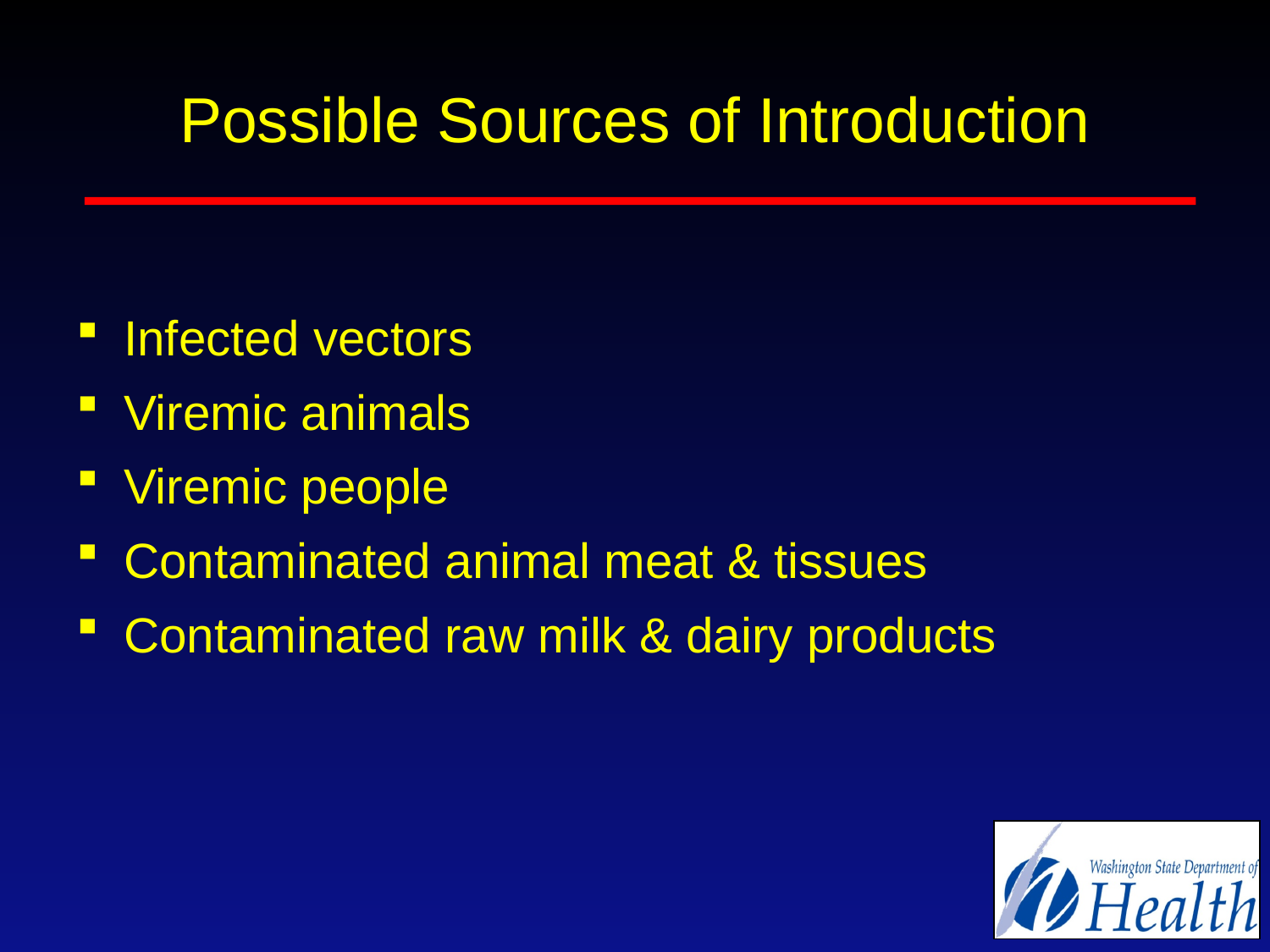

# Possible Sources of Introduction

Infected vectors
Viremic animals
Viremic people
Contaminated animal meat & tissues
Contaminated raw milk & dairy products